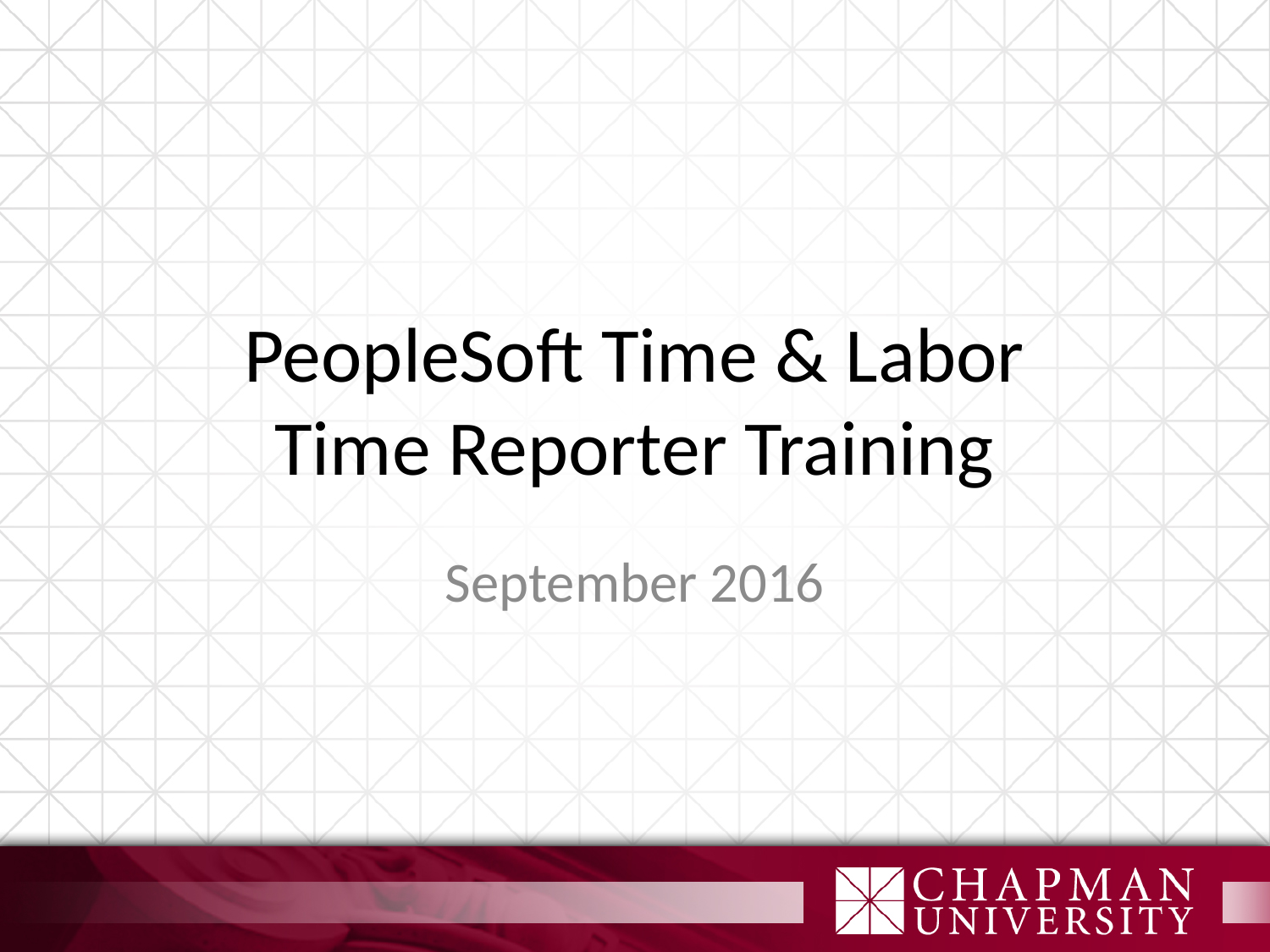

# PeopleSoft Time & Labor Time Reporter Training
September 2016